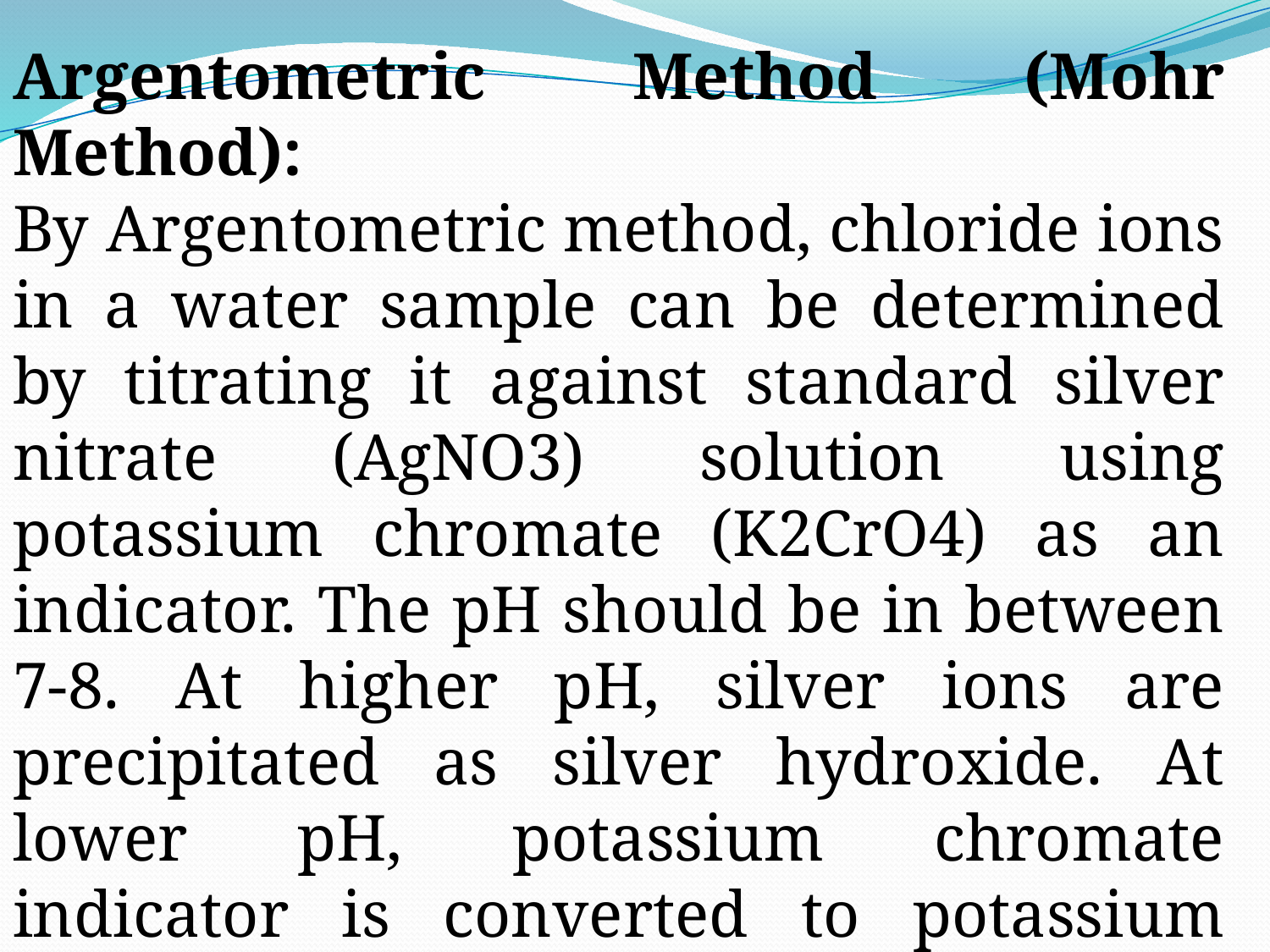

Argentometric Method (Mohr Method):
By Argentometric method, chloride ions in a water sample can be determined by titrating it against standard silver nitrate (AgNO3) solution using potassium chromate (K2CrO4) as an indicator. The pH should be in between 7-8. At higher pH, silver ions are precipitated as silver hydroxide. At lower pH, potassium chromate indicator is converted to potassium dichromate (K2Cr2O7).